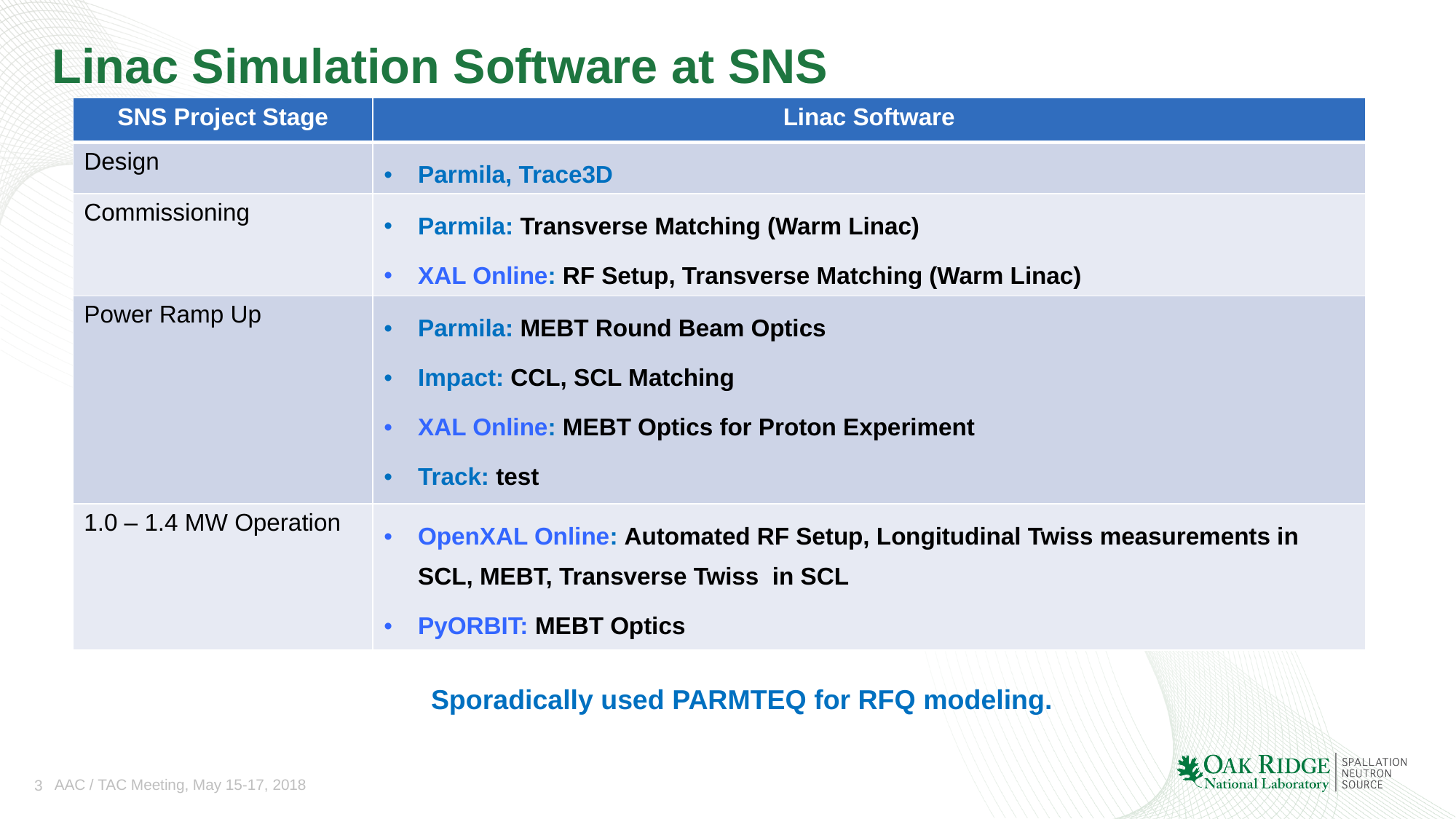

# Linac Simulation Software at SNS
| SNS Project Stage | Linac Software |
| --- | --- |
| Design | Parmila, Trace3D |
| Commissioning | Parmila: Transverse Matching (Warm Linac) XAL Online: RF Setup, Transverse Matching (Warm Linac) |
| Power Ramp Up | Parmila: MEBT Round Beam Optics Impact: CCL, SCL Matching XAL Online: MEBT Optics for Proton Experiment Track: test |
| 1.0 – 1.4 MW Operation | OpenXAL Online: Automated RF Setup, Longitudinal Twiss measurements in SCL, MEBT, Transverse Twiss in SCL PyORBIT: MEBT Optics |
Sporadically used PARMTEQ for RFQ modeling.